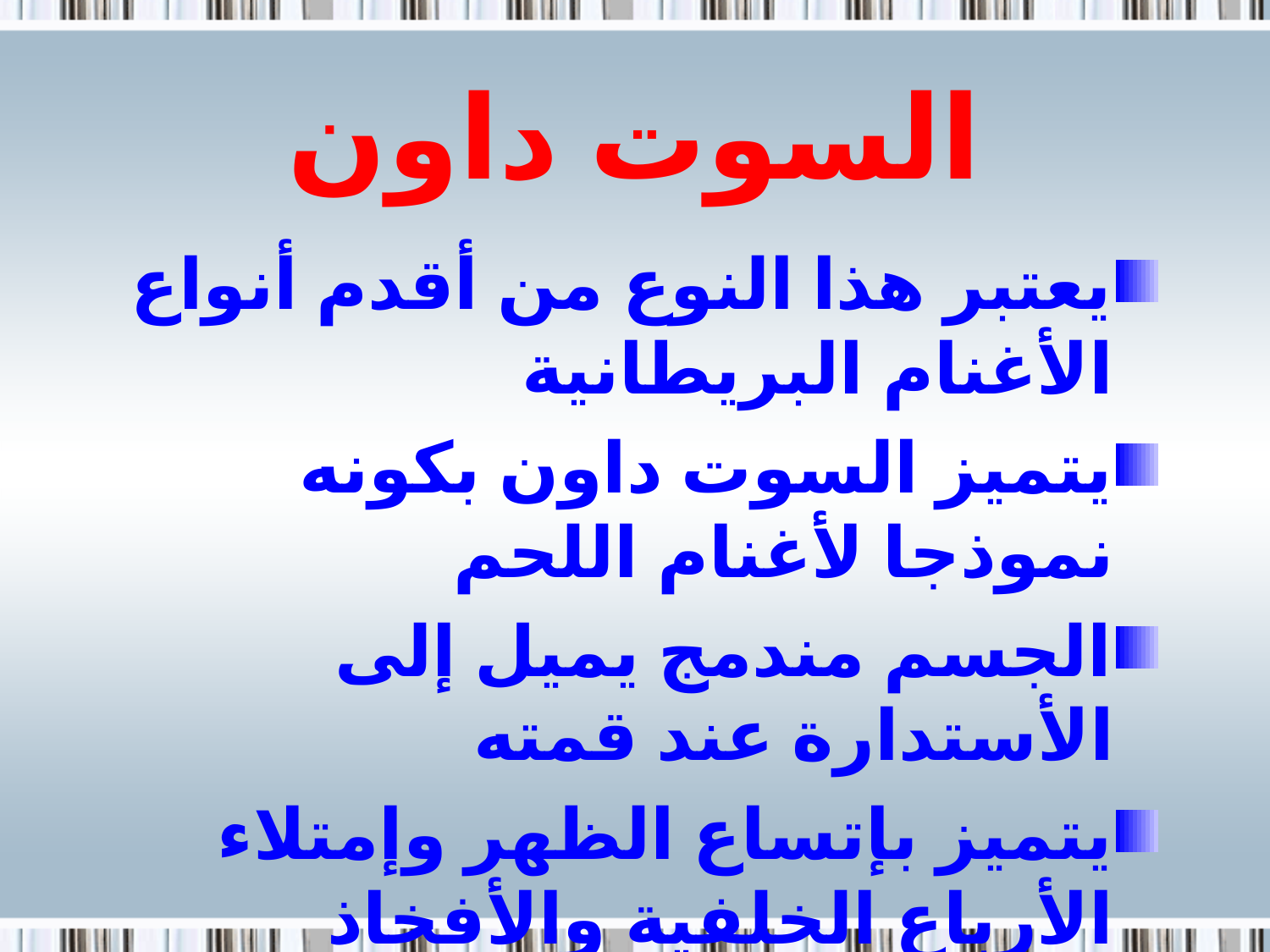

# السوت داون
يعتبر هذا النوع من أقدم أنواع الأغنام البريطانية
يتميز السوت داون بكونه نموذجا لأغنام اللحم
الجسم مندمج يميل إلى الأستدارة عند قمته
يتميز بإتساع الظهر وإمتلاء الأرباع الخلفية والأفخاذ والأرجل قصيرة